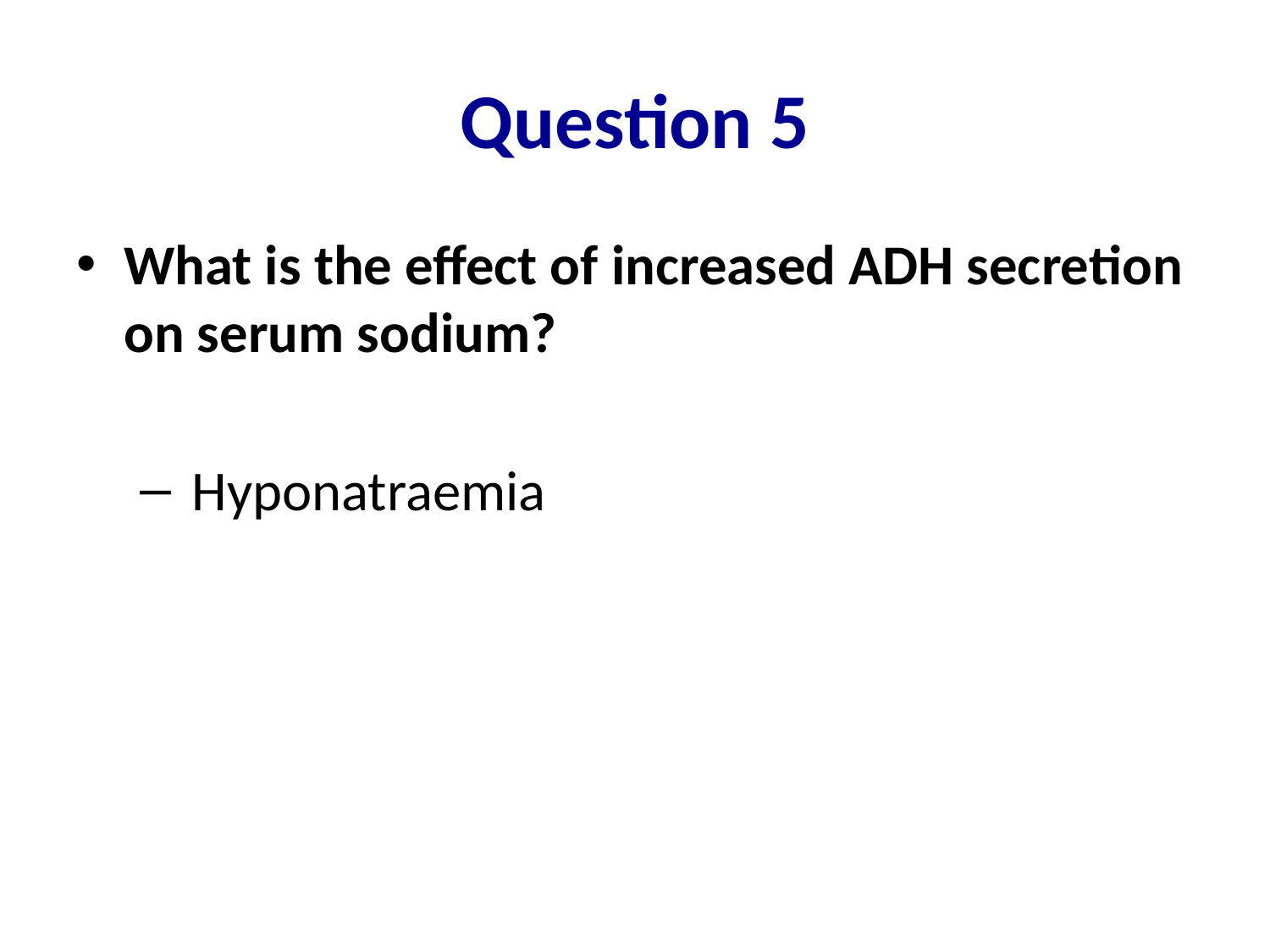

# Question 5
What is the effect of increased ADH secretion on serum sodium?

 Hyponatraemia